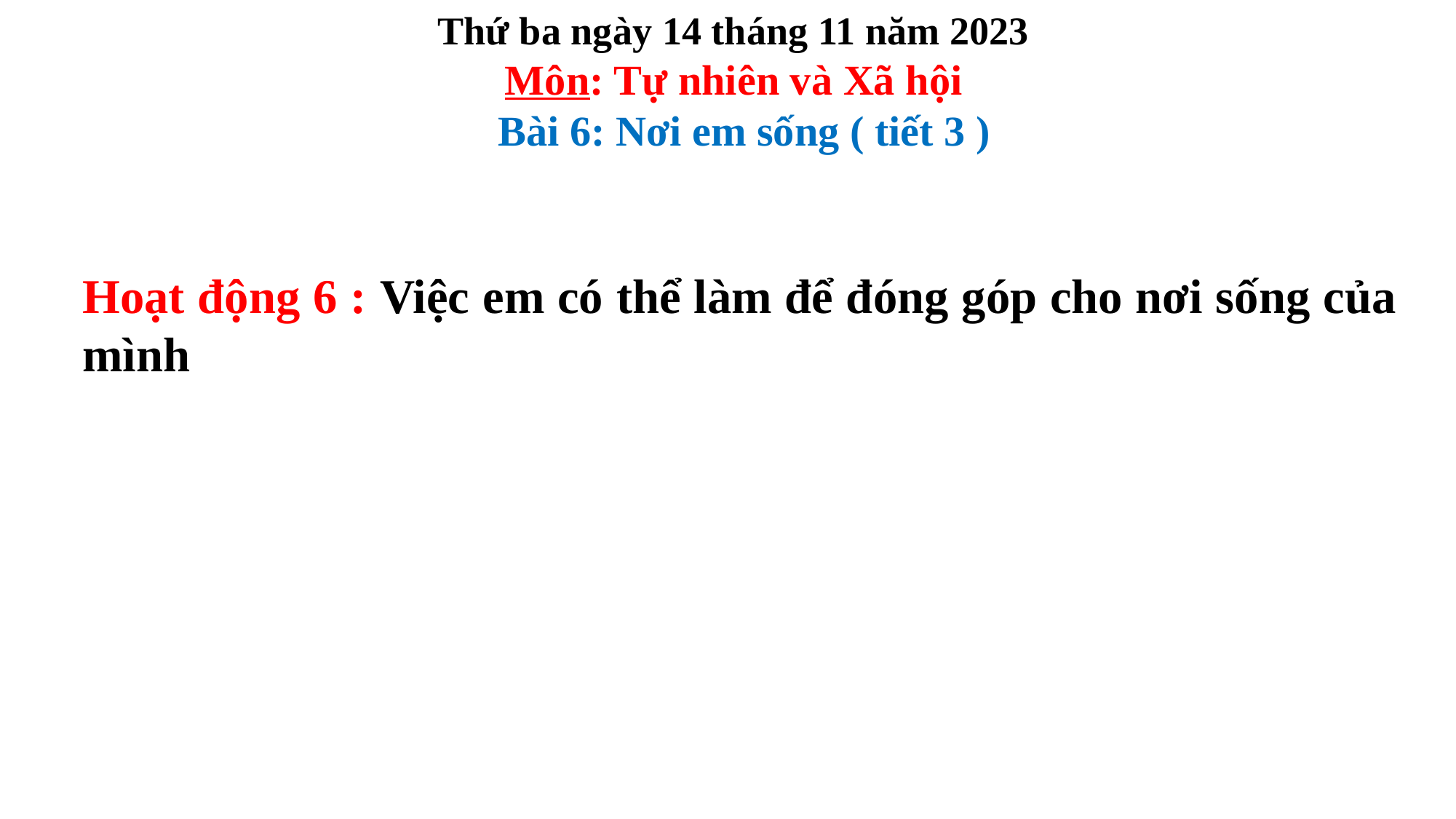

Thứ ba ngày 14 tháng 11 năm 2023
Môn: Tự nhiên và Xã hội
  Bài 6: Nơi em sống ( tiết 3 )
Hoạt động 6 : Việc em có thể làm để đóng góp cho nơi sống của mình